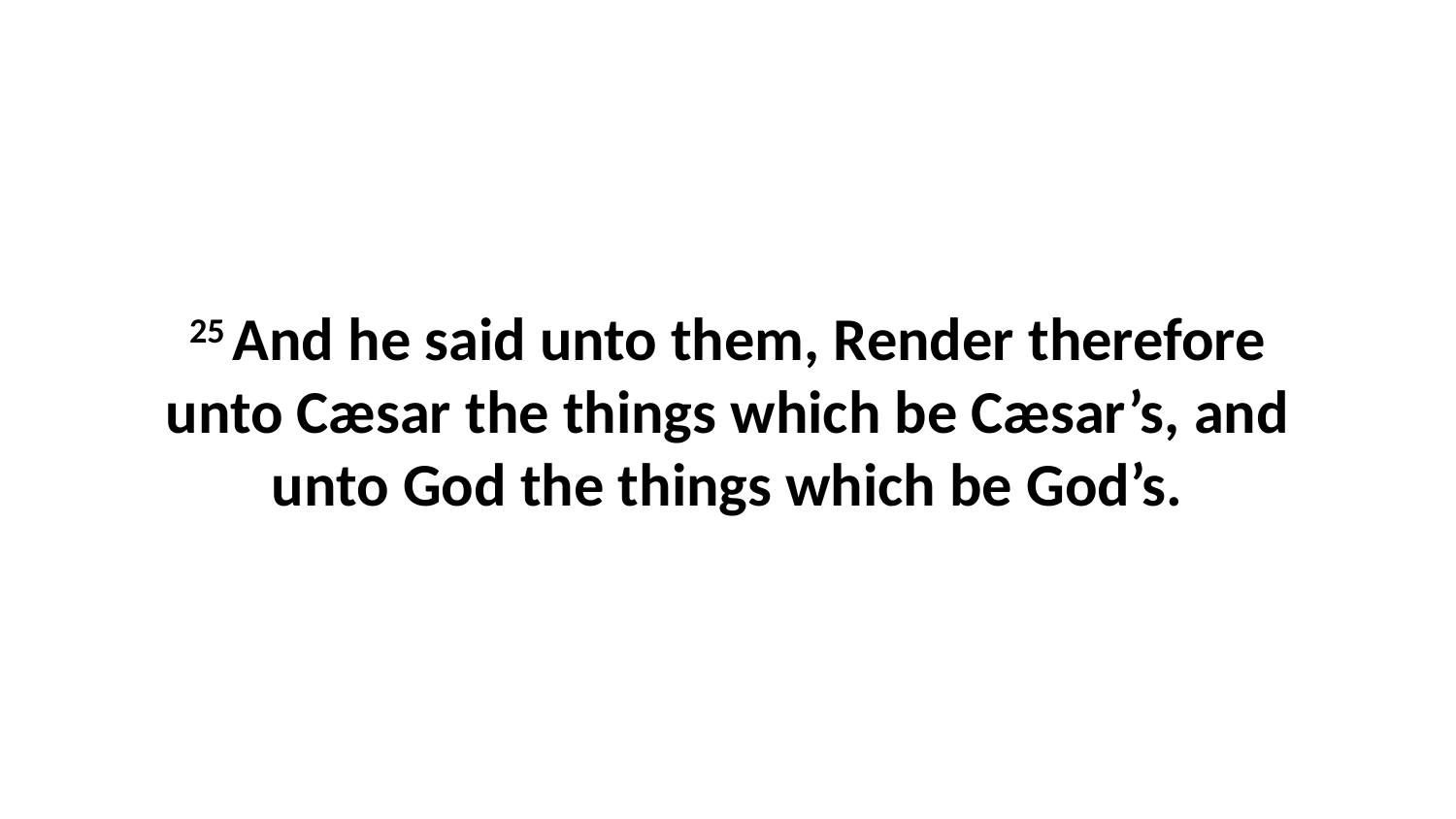

25 And he said unto them, Render therefore unto Cæsar the things which be Cæsar’s, and unto God the things which be God’s.